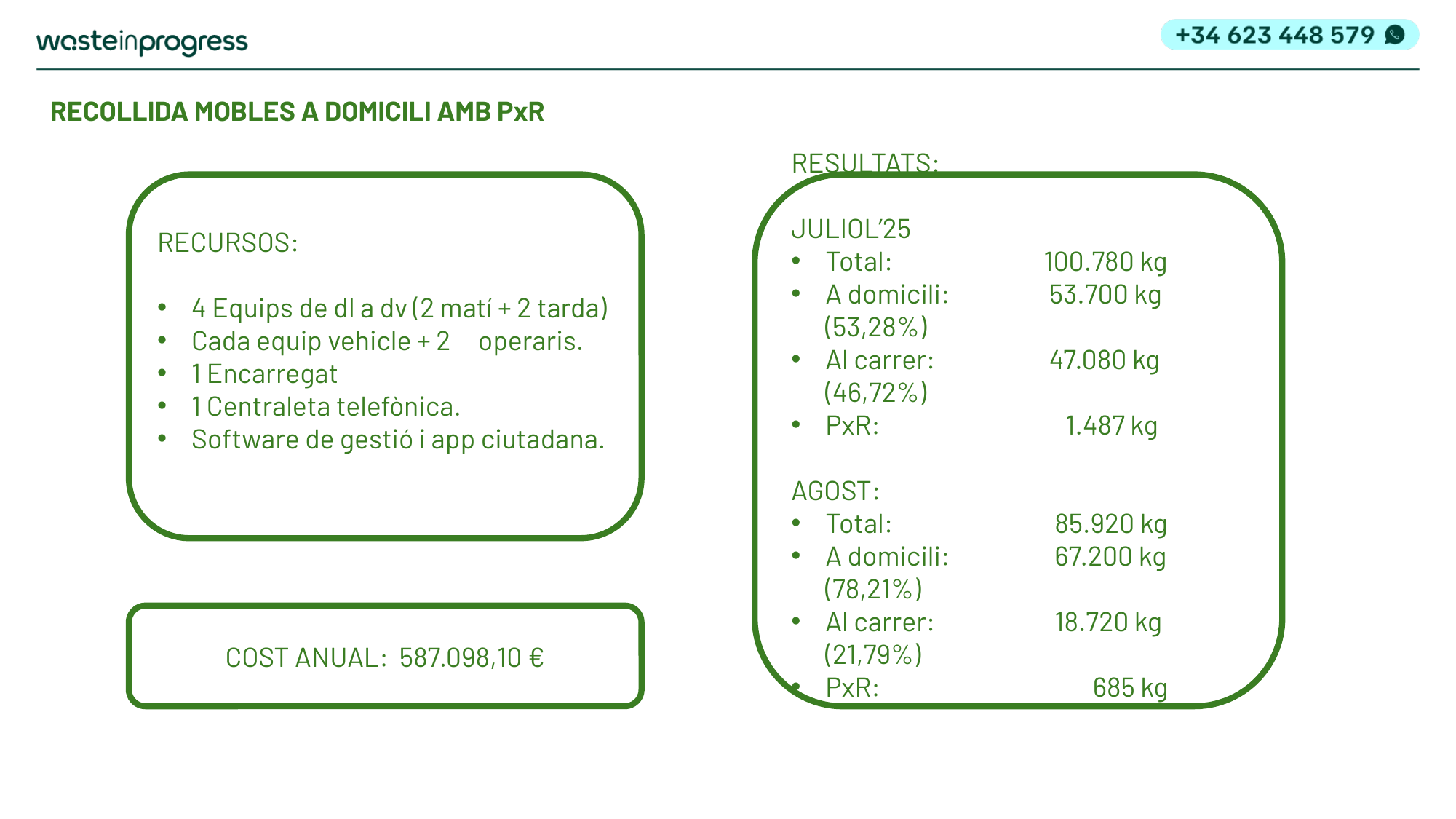

RECOLLIDA MOBLES A DOMICILI AMB PxR
RECURSOS:

4 Equips de dl a dv (2 matí + 2 tarda)
Cada equip vehicle + 2     operaris.
1 Encarregat
1 Centraleta telefònica.
Software de gestió i app ciutadana.

RESULTATS:

JULIOL’25
Total: 		100.780 kg
A domicili: 	 53.700 kg (53,28%)
Al carrer: 	 47.080 kg (46,72%)
PxR: 		    1.487 kg

AGOST:
Total: 		  85.920 kg
A domicili: 	  67.200 kg (78,21%)
Al carrer: 	  18.720 kg (21,79%)
PxR: 		         685 kg

COST ANUAL:  587.098,10 €